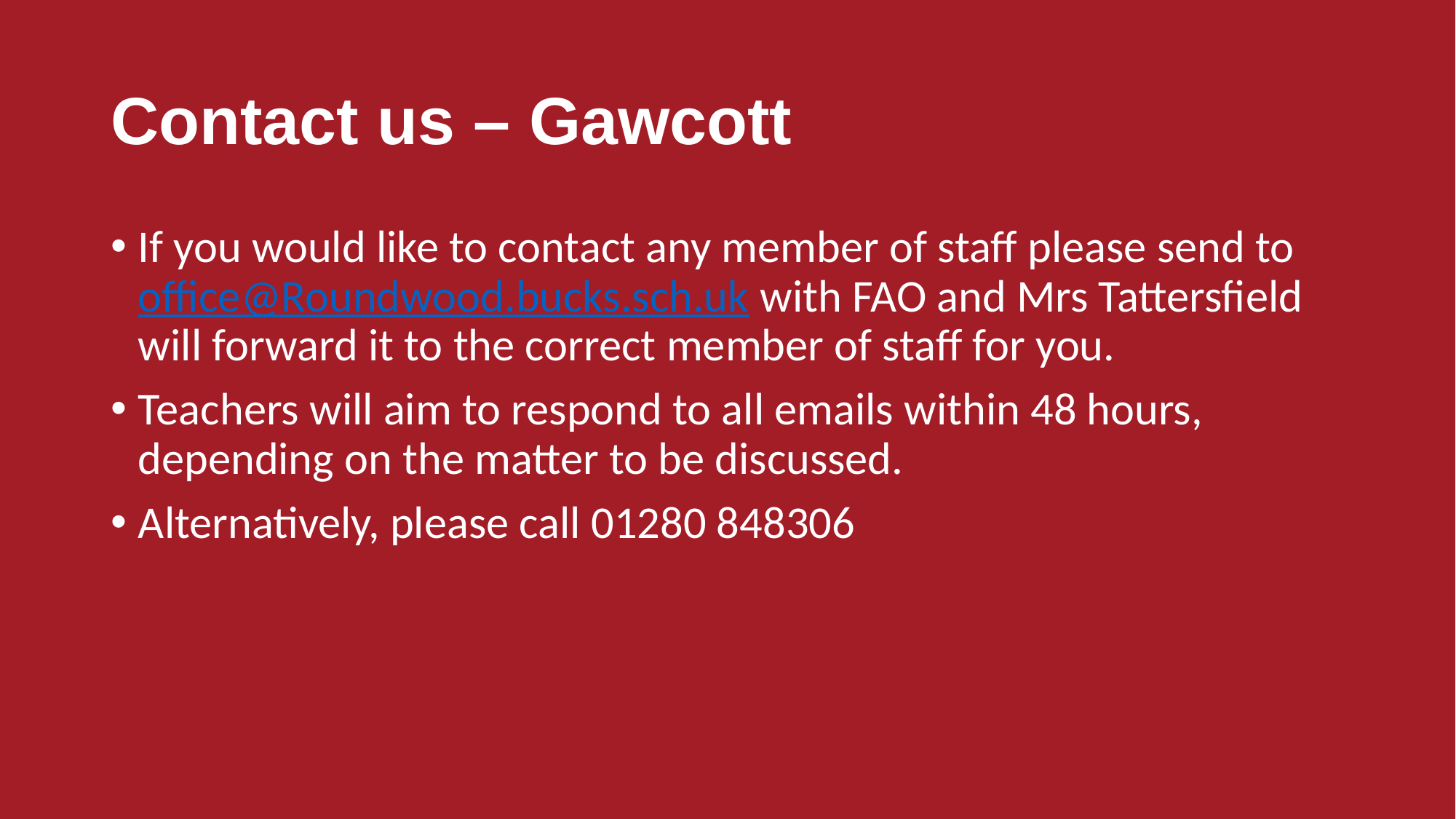

# Contact us – Gawcott
If you would like to contact any member of staff please send to  office@Roundwood.bucks.sch.uk with FAO and Mrs Tattersfield will forward it to the correct member of staff for you.
Teachers will aim to respond to all emails within 48 hours, depending on the matter to be discussed.
Alternatively, please call 01280 848306